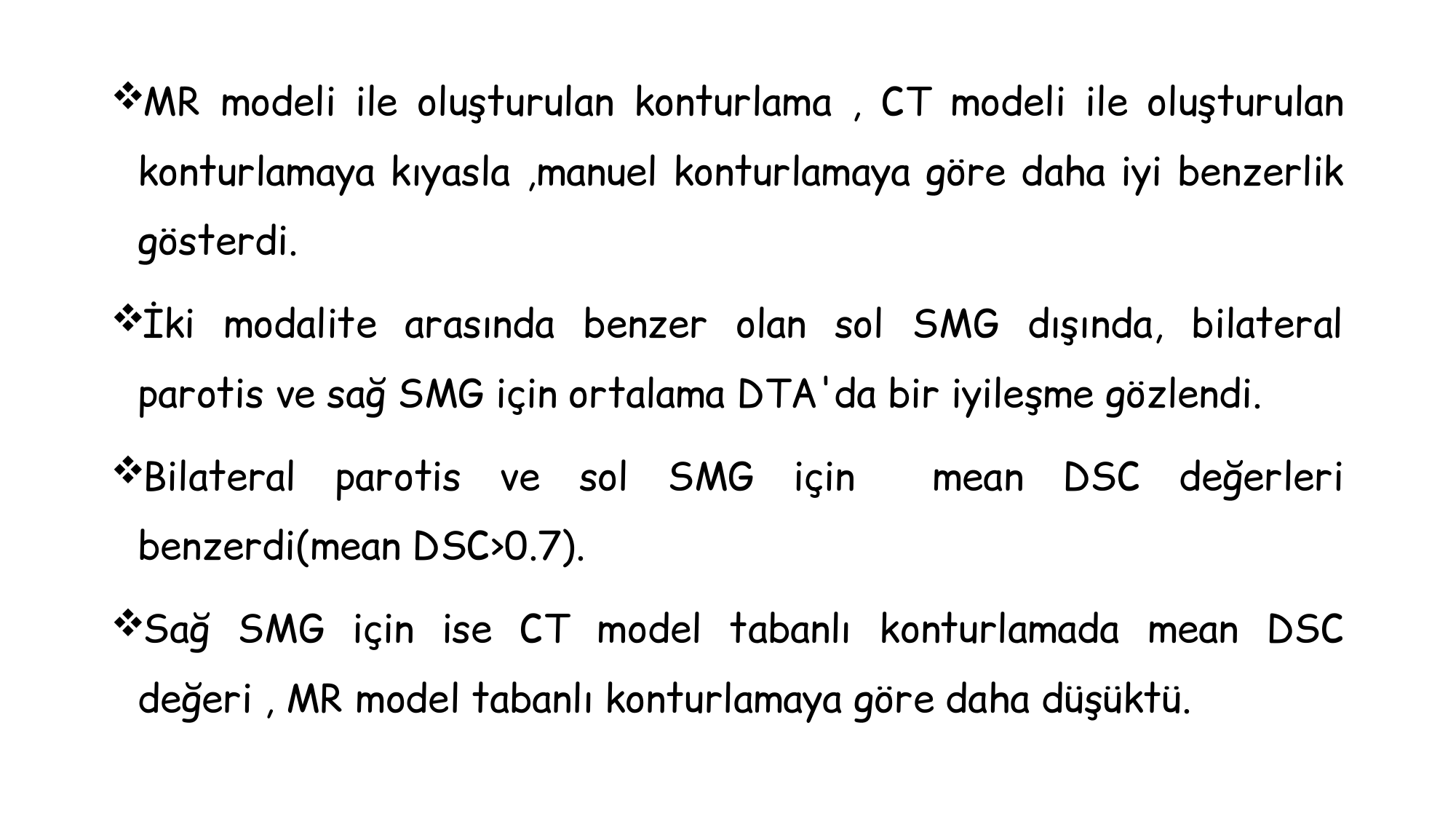

MR modeli ile oluşturulan konturlama , CT modeli ile oluşturulan konturlamaya kıyasla ,manuel konturlamaya göre daha iyi benzerlik gösterdi.
İki modalite arasında benzer olan sol SMG dışında, bilateral parotis ve sağ SMG için ortalama DTA'da bir iyileşme gözlendi.
Bilateral parotis ve sol SMG için  mean DSC değerleri benzerdi(mean DSC>0.7).
Sağ SMG için ise CT model tabanlı konturlamada mean DSC değeri , MR model tabanlı konturlamaya göre daha düşüktü.